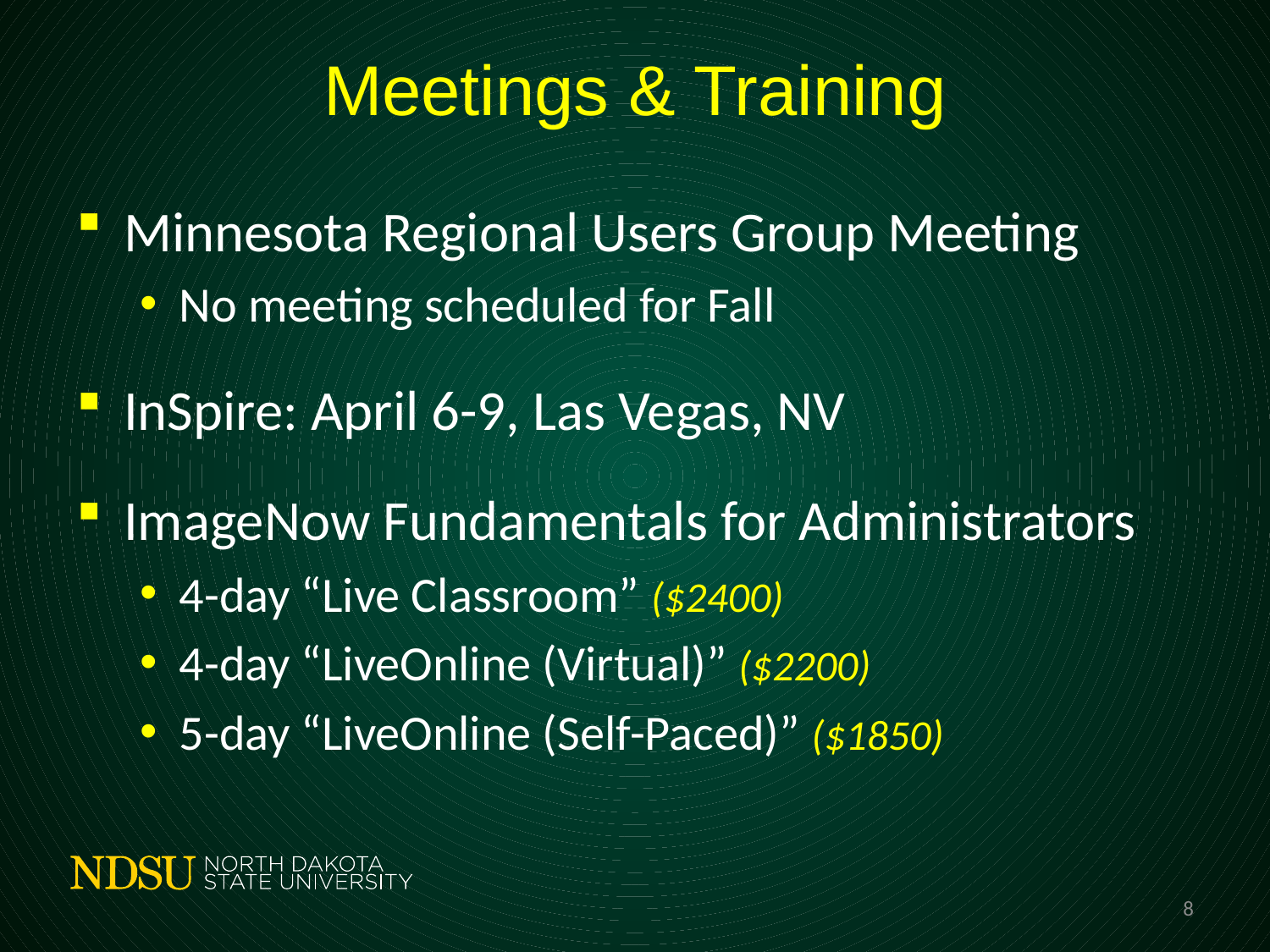

# Meetings & Training
Minnesota Regional Users Group Meeting
No meeting scheduled for Fall
InSpire: April 6-9, Las Vegas, NV
ImageNow Fundamentals for Administrators
4-day “Live Classroom” ($2400)
4-day “LiveOnline (Virtual)” ($2200)
5-day “LiveOnline (Self-Paced)” ($1850)
8